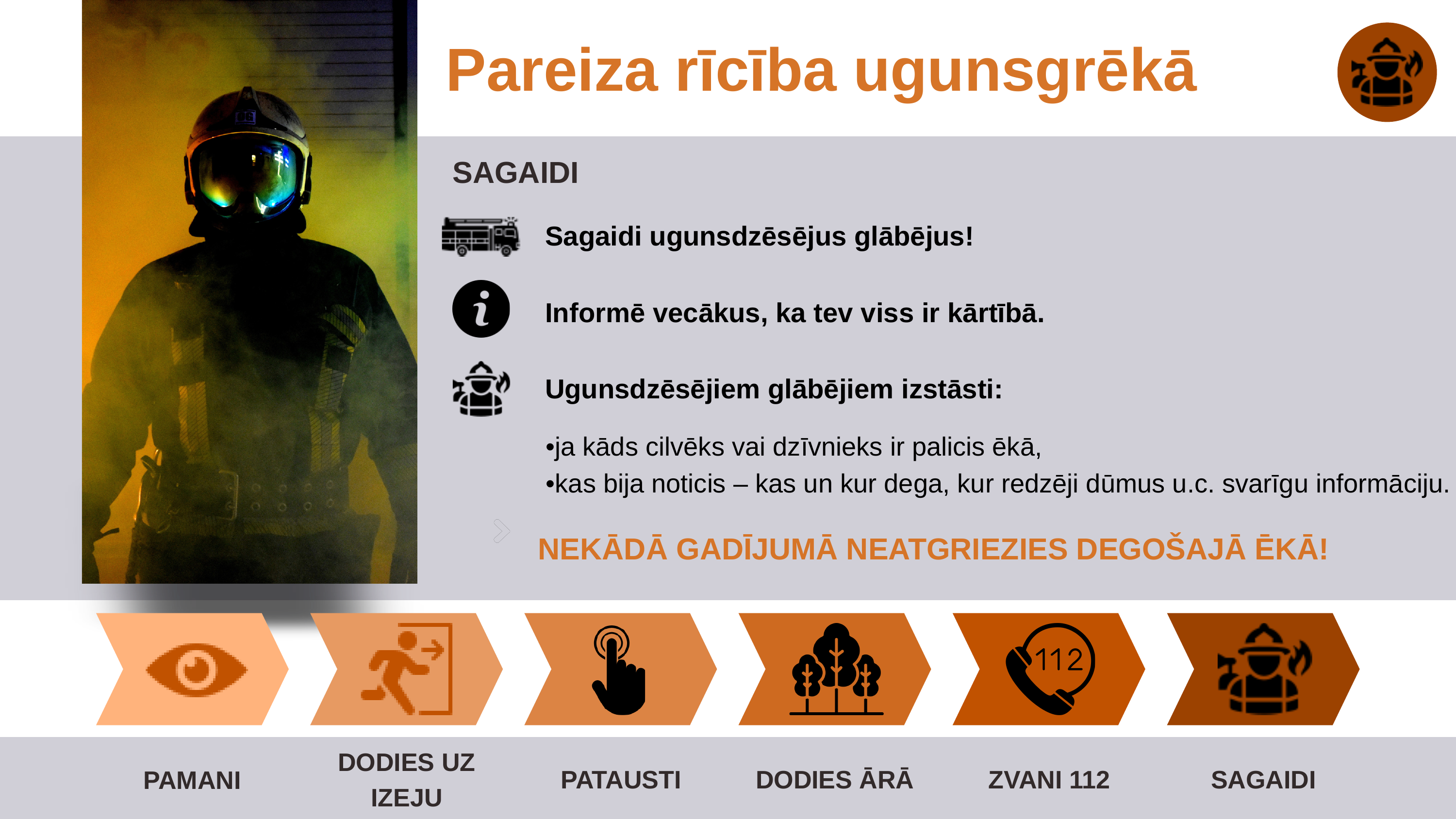

Pareiza rīcība ugunsgrēkā

SAGAIDI
Sagaidi ugunsdzēsējus glābējus!

Informē vecākus, ka tev viss ir kārtībā.

Ugunsdzēsējiem glābējiem izstāsti:

•ja kāds cilvēks vai dzīvnieks ir palicis ēkā,
•kas bija noticis – kas un kur dega, kur redzēji dūmus u.c. svarīgu informāciju.

NEKĀDĀ GADĪJUMĀ NEATGRIEZIES DEGOŠAJĀ ĒKĀ!

DODIES UZ IZEJU
PATAUSTI
DODIES ĀRĀ
ZVANI 112
SAGAIDI
PAMANI